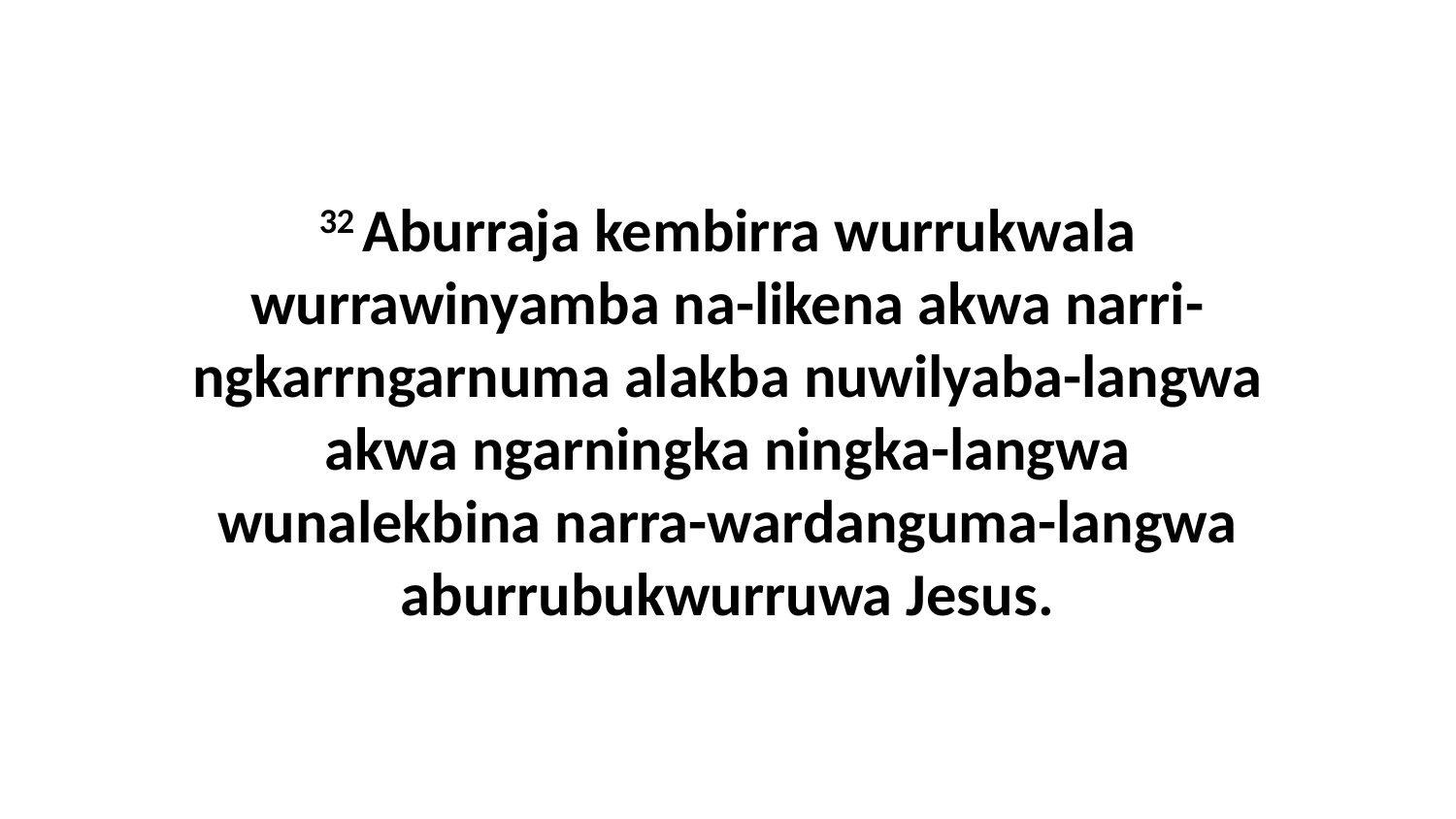

32 Aburraja kembirra wurrukwala wurrawinyamba na-likena akwa narri-ngkarrngarnuma alakba nuwilyaba-langwa akwa ngarningka ningka-langwa wunalekbina narra-wardanguma-langwa aburrubukwurruwa Jesus.